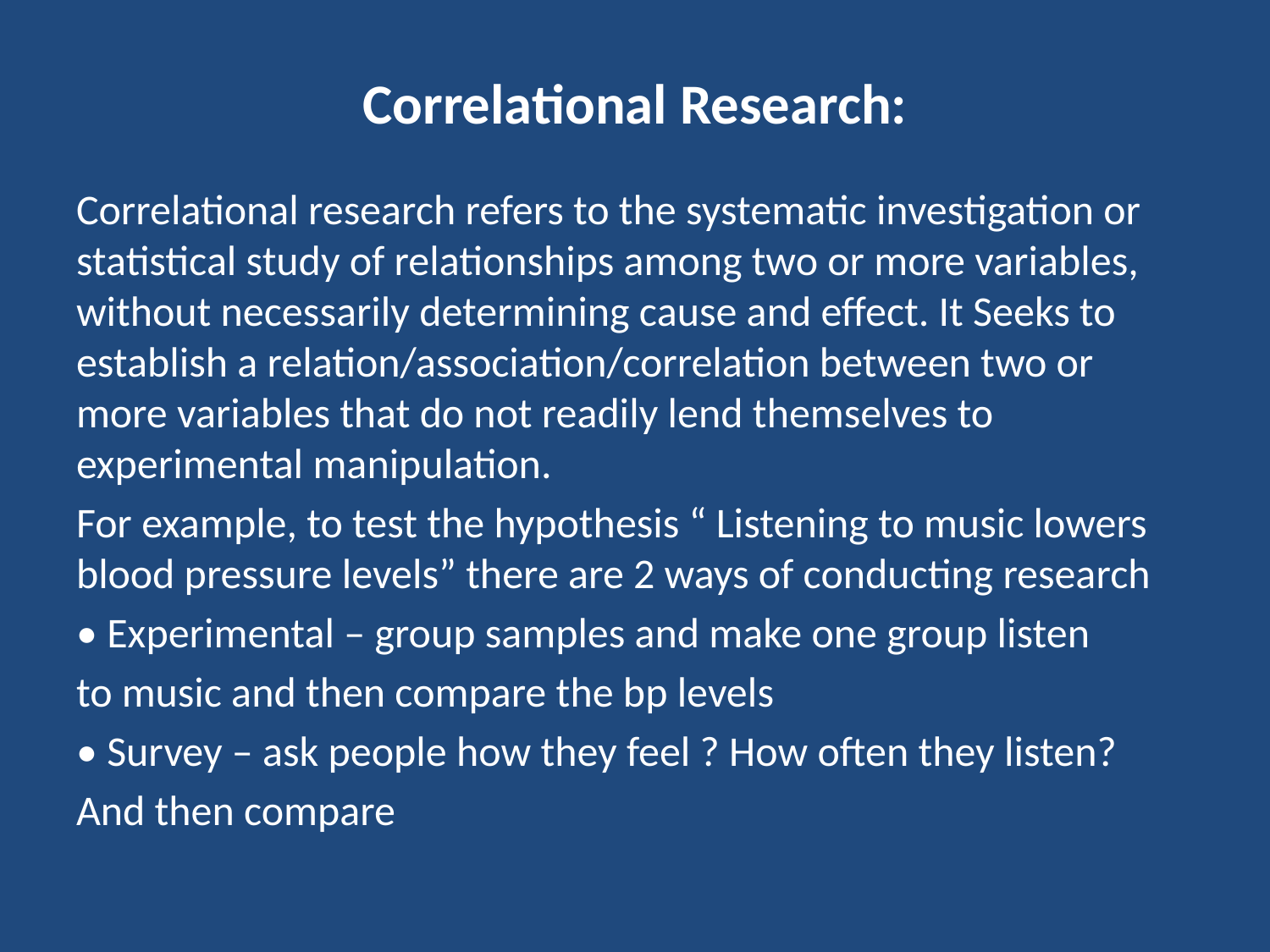

# Correlational Research:
Correlational research refers to the systematic investigation or statistical study of relationships among two or more variables, without necessarily determining cause and effect. It Seeks to establish a relation/association/correlation between two or more variables that do not readily lend themselves to experimental manipulation.
For example, to test the hypothesis “ Listening to music lowers blood pressure levels” there are 2 ways of conducting research
• Experimental – group samples and make one group listen
to music and then compare the bp levels
• Survey – ask people how they feel ? How often they listen?
And then compare